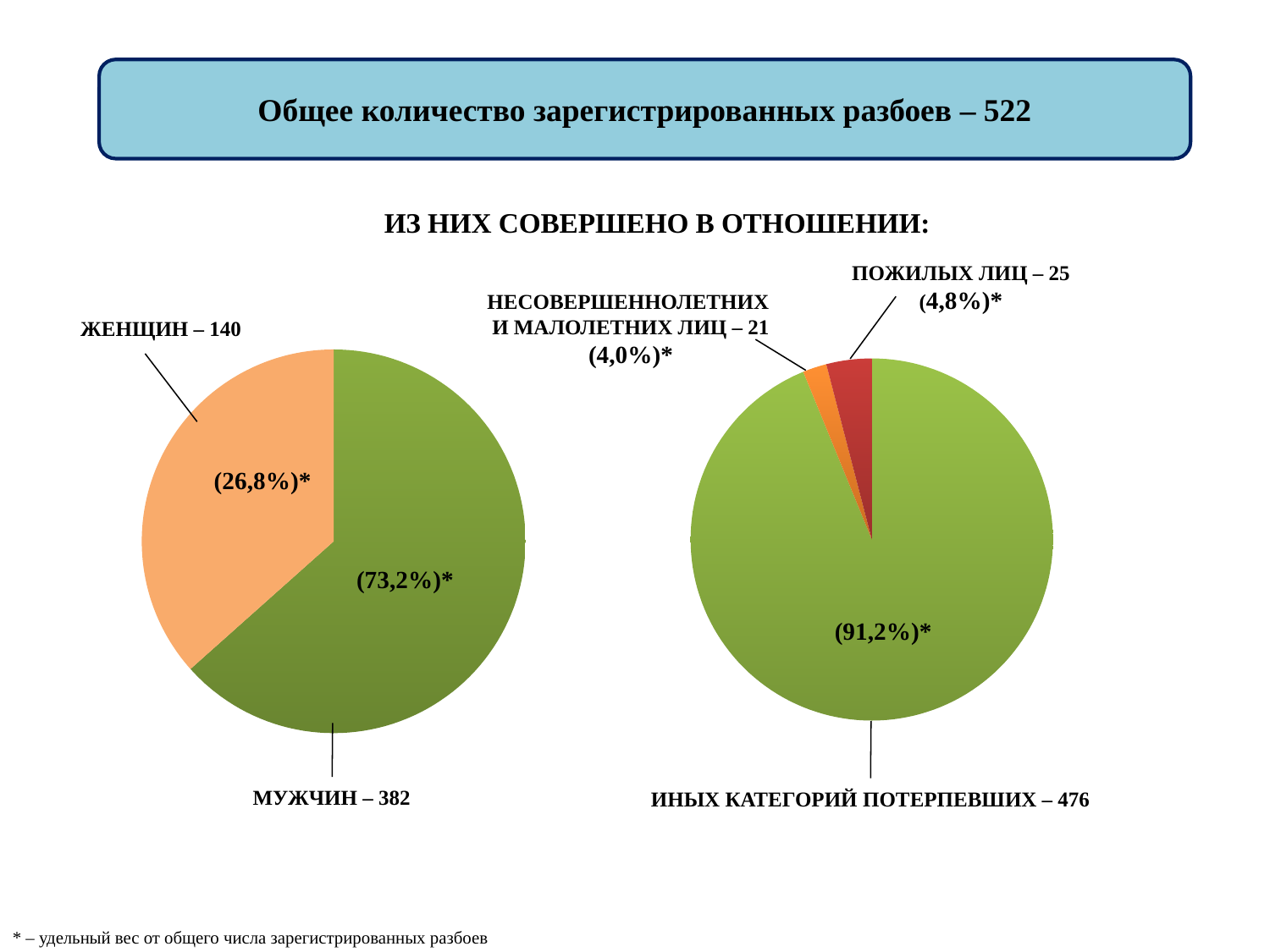

Общее количество зарегистрированных разбоев – 522
ИЗ НИХ СОВЕРШЕНО В ОТНОШЕНИИ:

### Chart

| Category |  |
|---|---|
| др | 441.0 |
| н. летн + мал | 10.0 |
| пожил  | 19.0 |
ПОЖИЛЫХ ЛИЦ – 25
(4,8%)*
НЕСОВЕРШЕННОЛЕТНИХ
И МАЛОЛЕТНИХ ЛИЦ – 21
(4,0%)*
ЖЕНЩИН – 140
(26,8%)*
(73,2%)*
(91,2%)*
МУЖЧИН – 382
ИНЫХ КАТЕГОРИЙ ПОТЕРПЕВШИХ – 476

### Chart

| Category |  |
|---|---|
| Мужчины  | 298.0 |
| Женщины  | 172.0 |
* – удельный вес от общего числа зарегистрированных разбоев